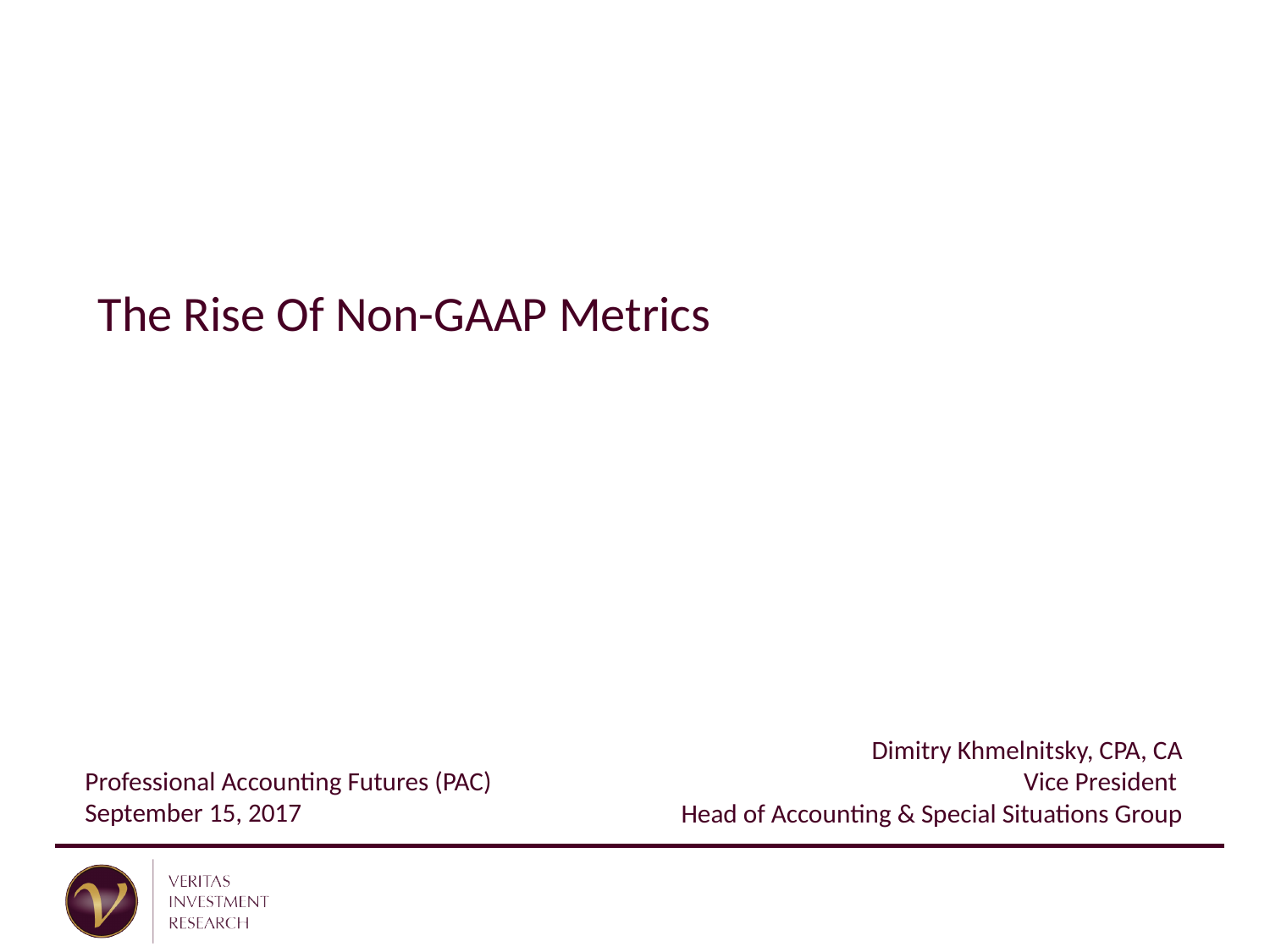

The Rise Of Non-GAAP Metrics

Dimitry Khmelnitsky, CPA, CA
Vice President
Head of Accounting & Special Situations Group

Professional Accounting Futures (PAC)
September 15, 2017